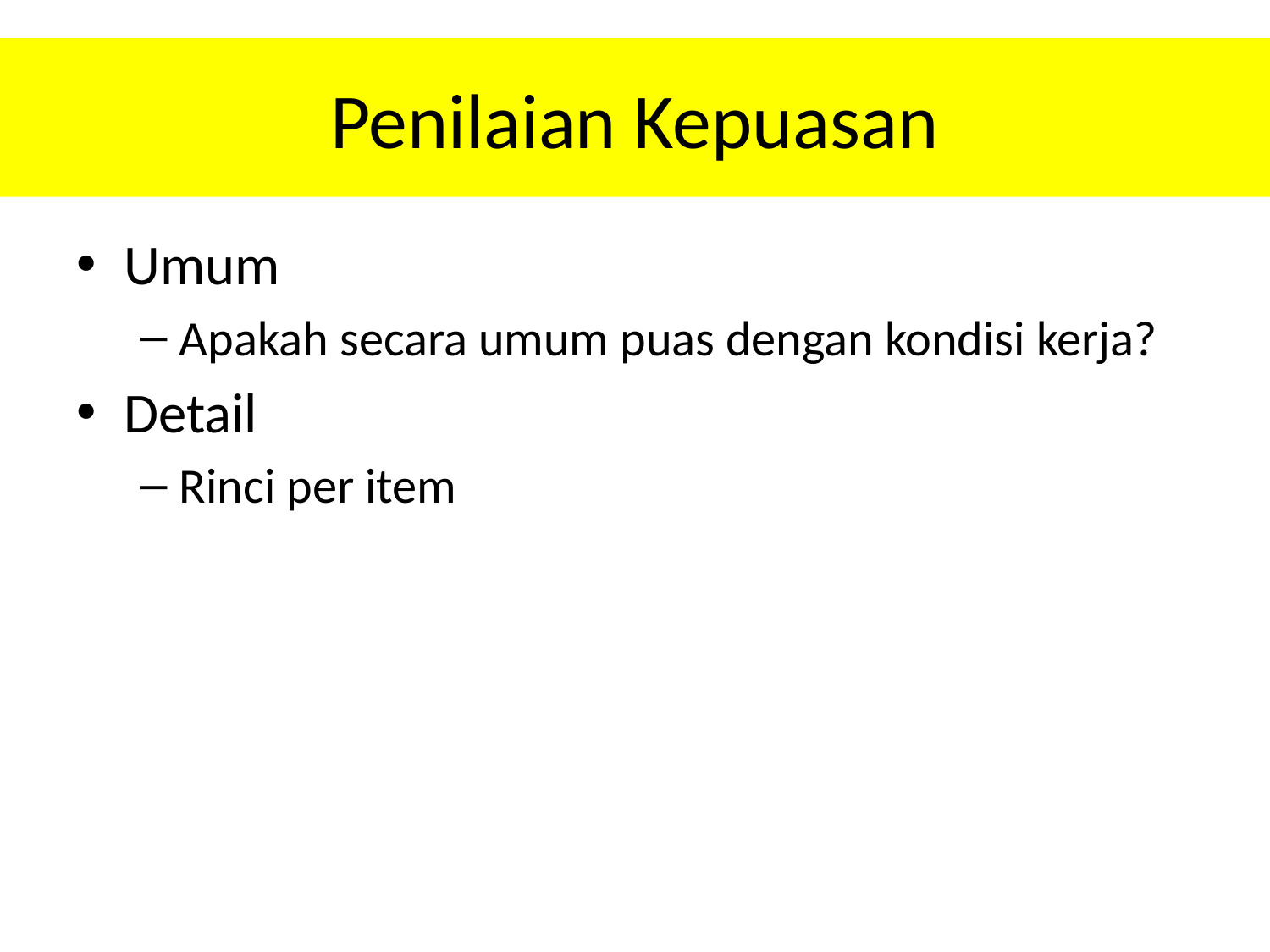

# Penilaian Kepuasan
Umum
Apakah secara umum puas dengan kondisi kerja?
Detail
Rinci per item